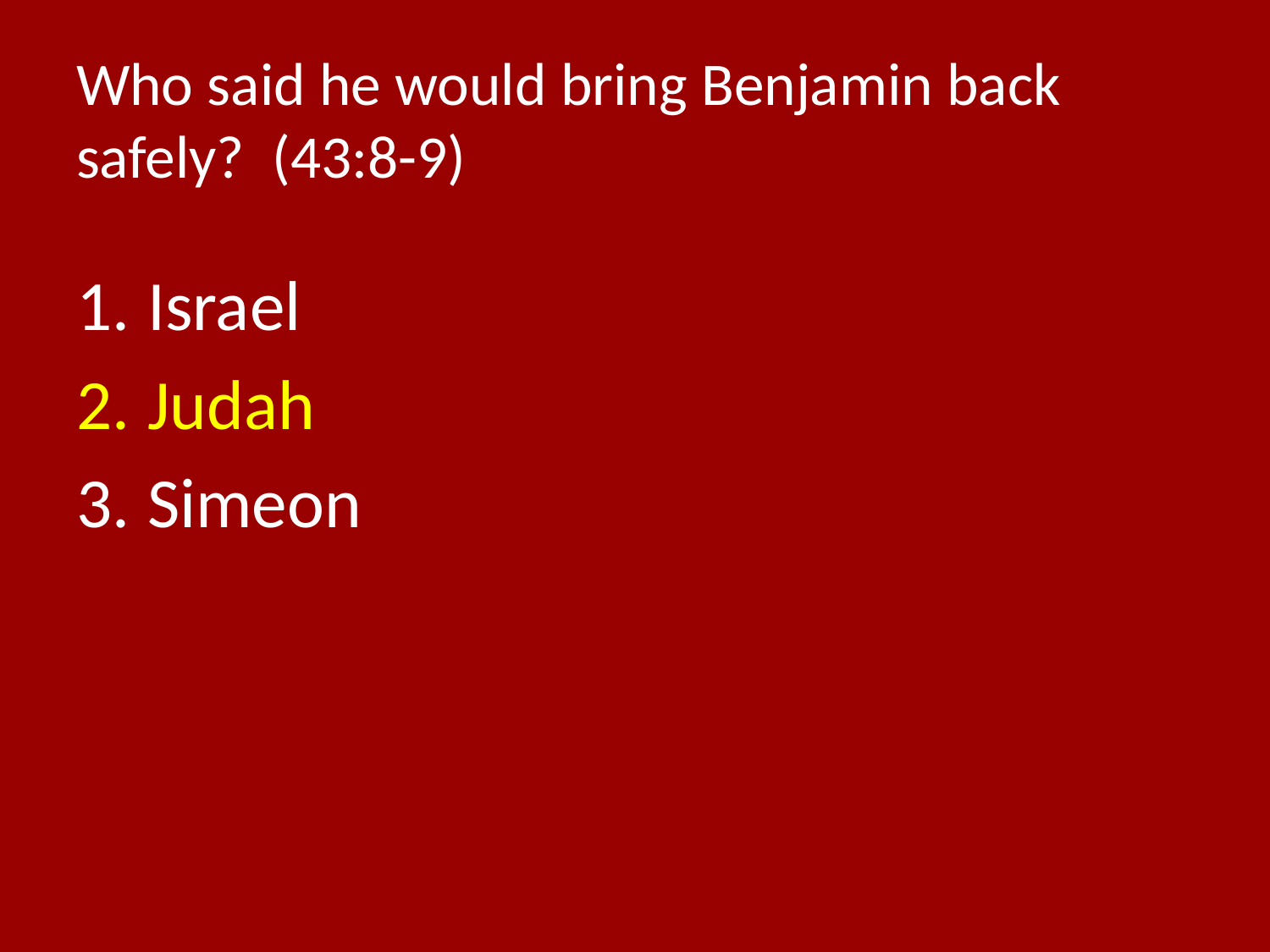

# Who said he would bring Benjamin back safely?  (43:8-9)
Israel
Judah
Simeon